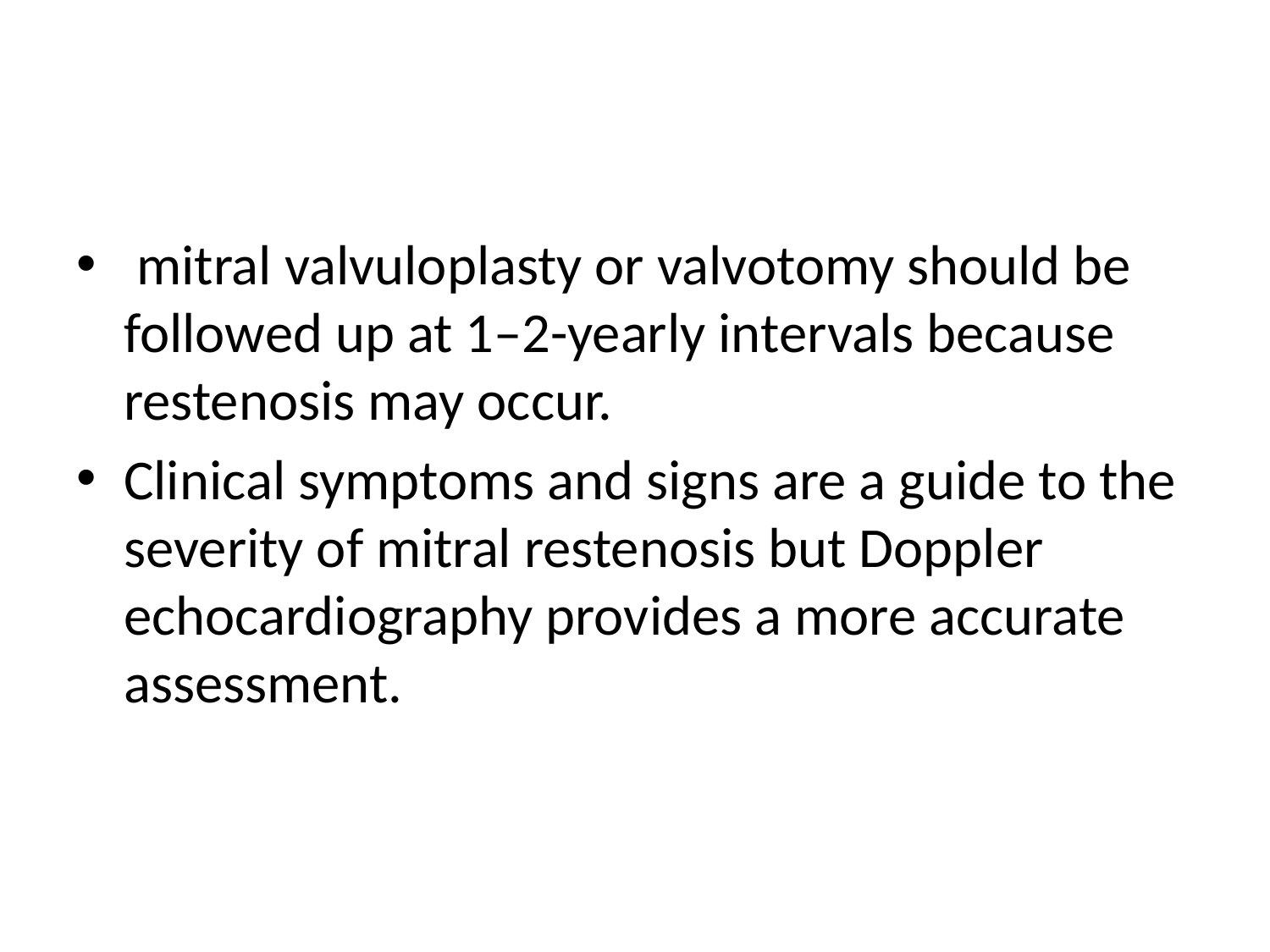

#
 mitral valvuloplasty or valvotomy should be followed up at 1–2-yearly intervals because restenosis may occur.
Clinical symptoms and signs are a guide to the severity of mitral restenosis but Doppler echocardiography provides a more accurate assessment.